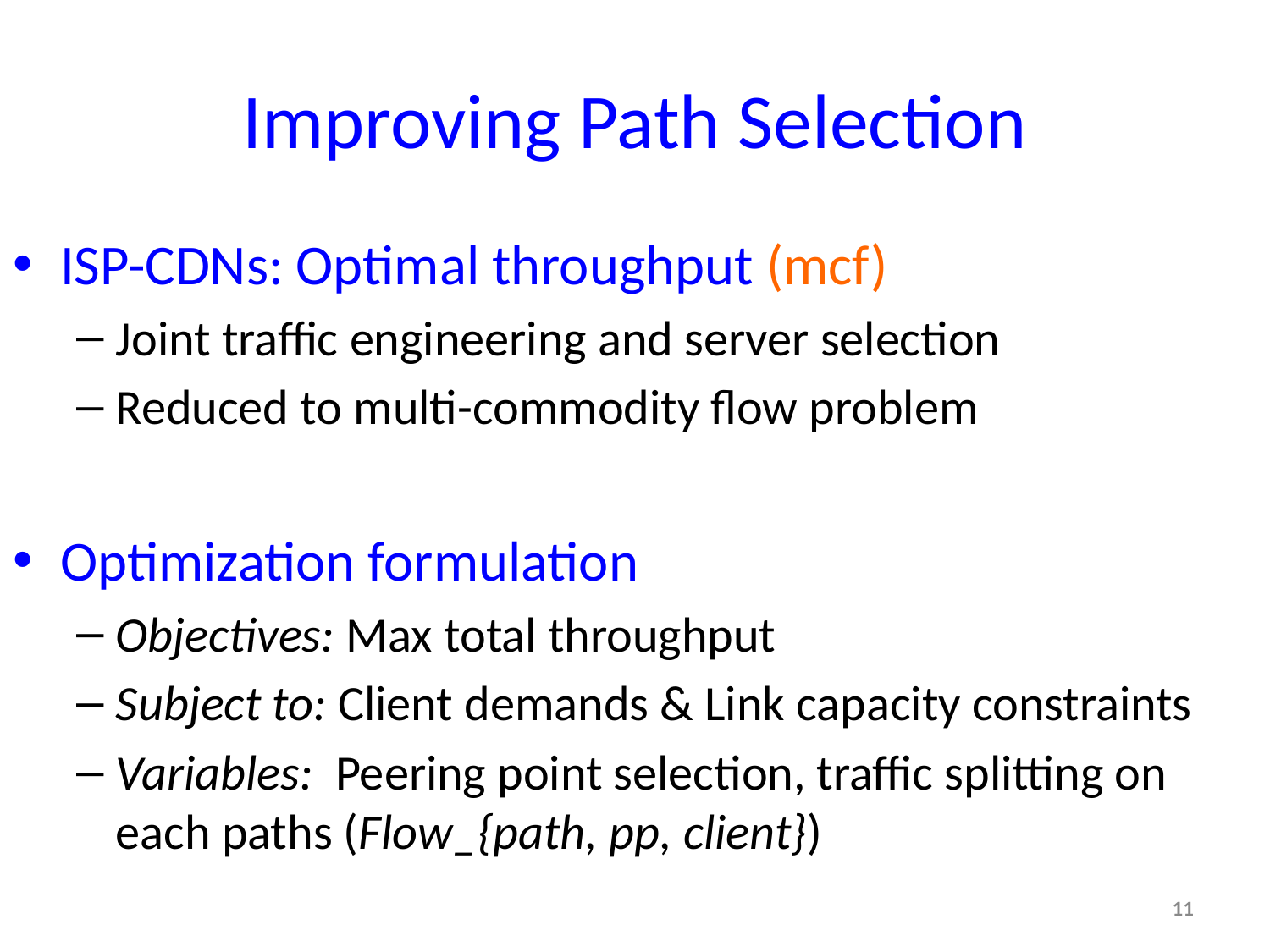

# Improving Path Selection
ISP-CDNs: Optimal throughput (mcf)
Joint traffic engineering and server selection
Reduced to multi-commodity flow problem

Optimization formulation
Objectives: Max total throughput
Subject to: Client demands & Link capacity constraints
Variables:  Peering point selection, traffic splitting on each paths (Flow_{path, pp, client})
11